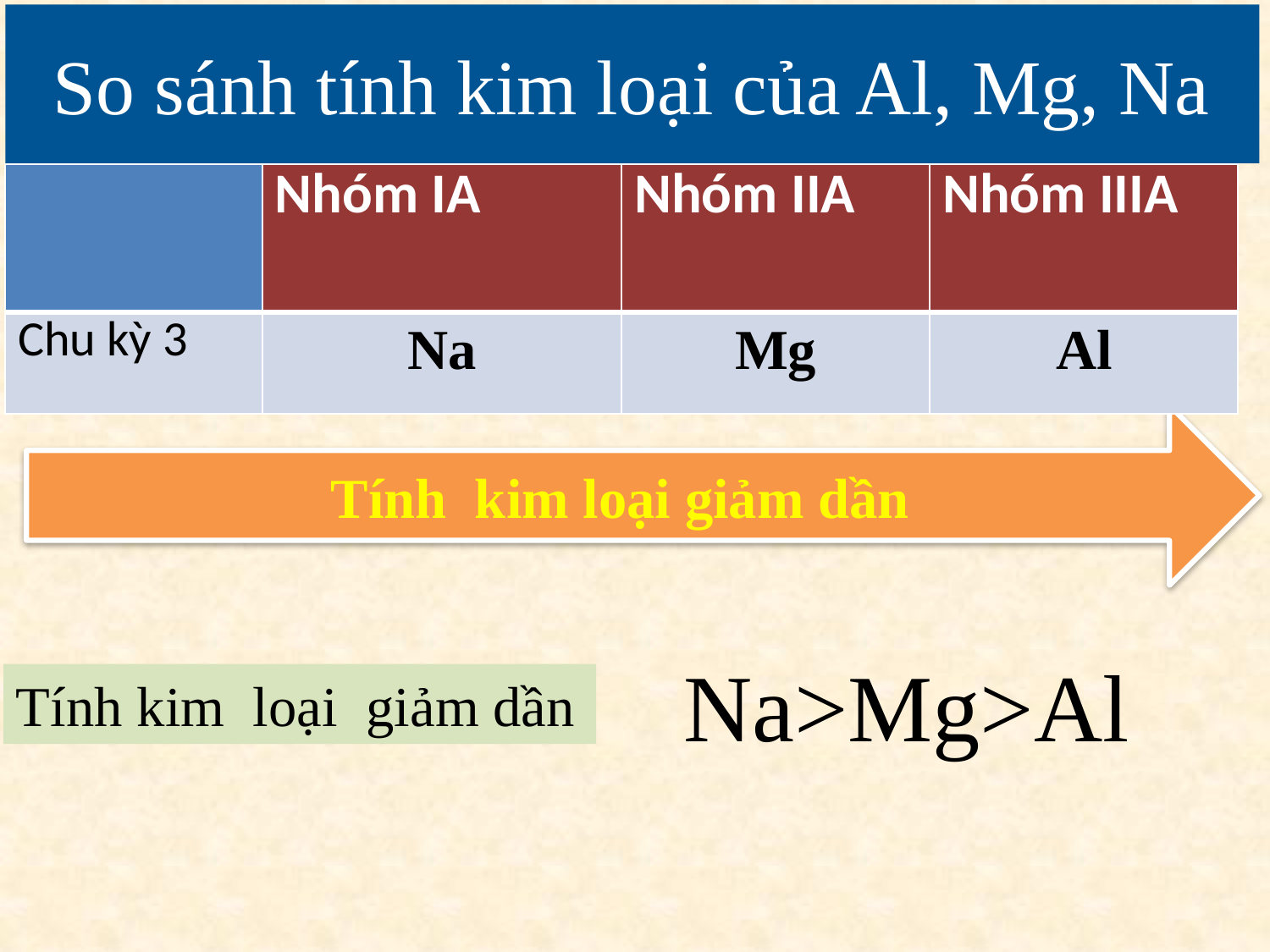

Tính  kim loại giảm dần
# So sánh tính kim loại của Al, Mg, Na
|  | Nhóm IA | Nhóm IIA | Nhóm IIIA |
| --- | --- | --- | --- |
| Chu kỳ 3 | Na | Mg | Al |
Na>Mg>Al
Tính kim  loại  giảm dần